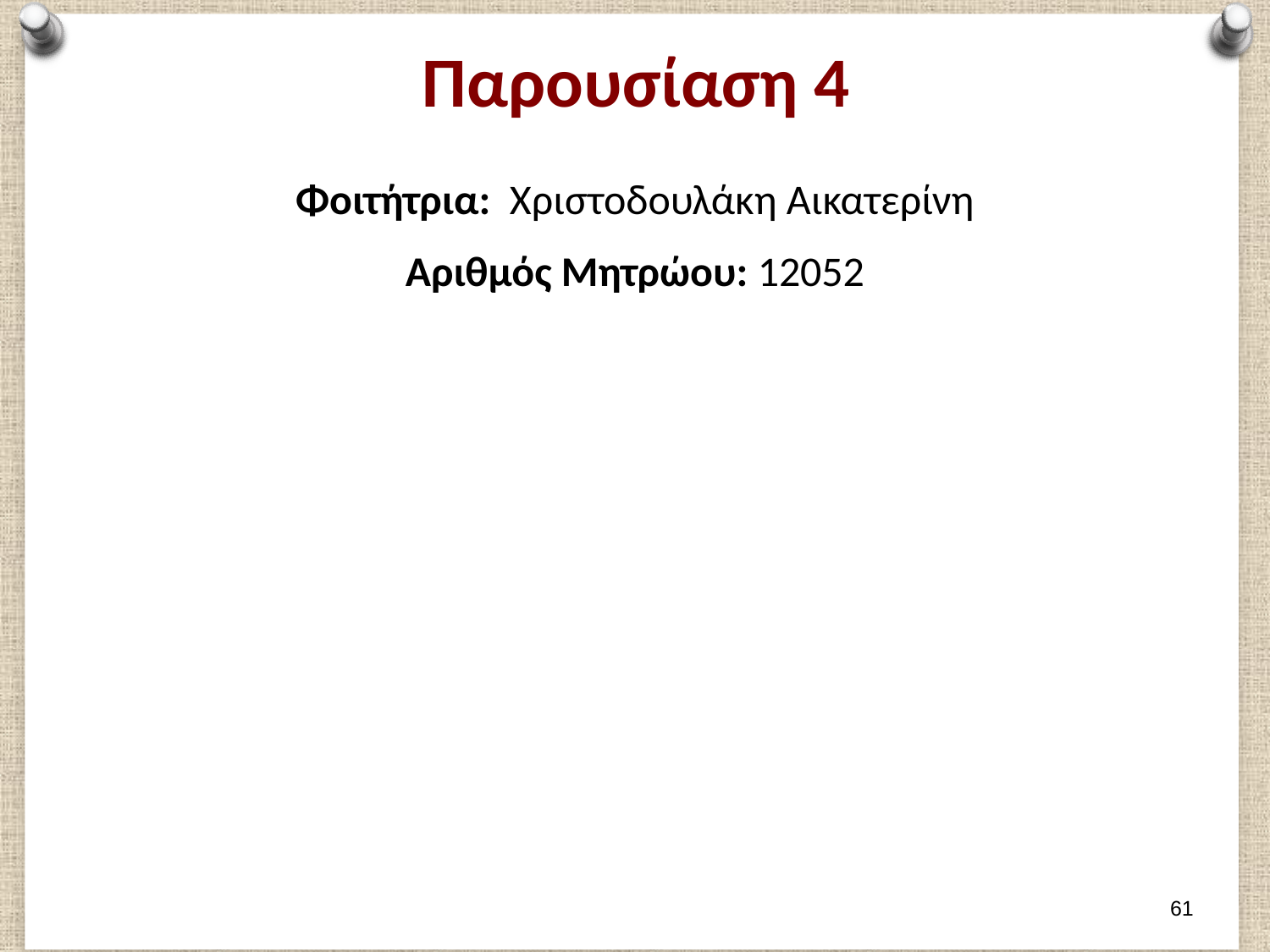

# Παρουσίαση 4
Φοιτήτρια:  Χριστοδουλάκη Αικατερίνη
Αριθμός Μητρώου: 12052
61